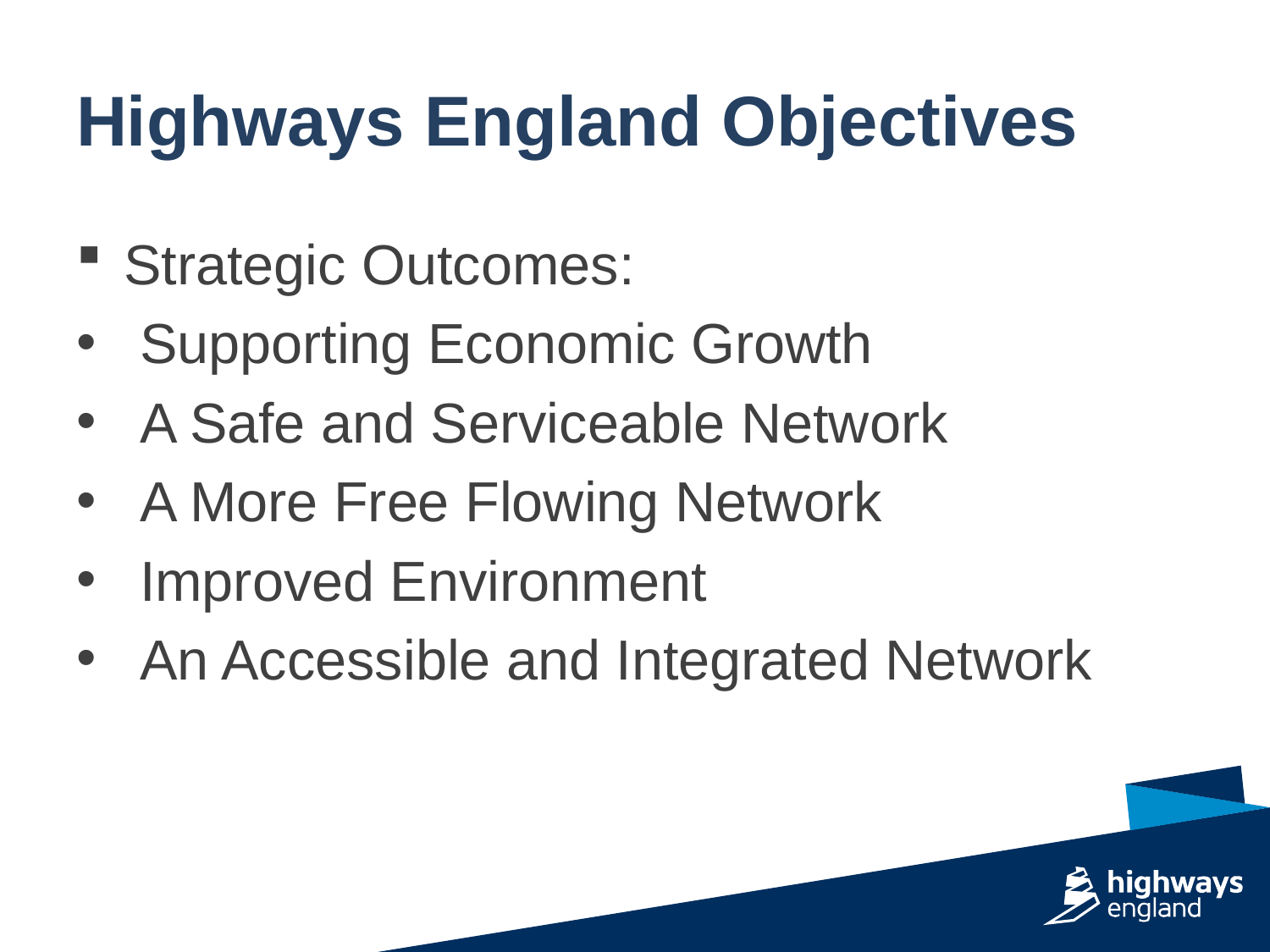

# Highways England Objectives
Strategic Outcomes:
Supporting Economic Growth
A Safe and Serviceable Network
A More Free Flowing Network
Improved Environment
An Accessible and Integrated Network